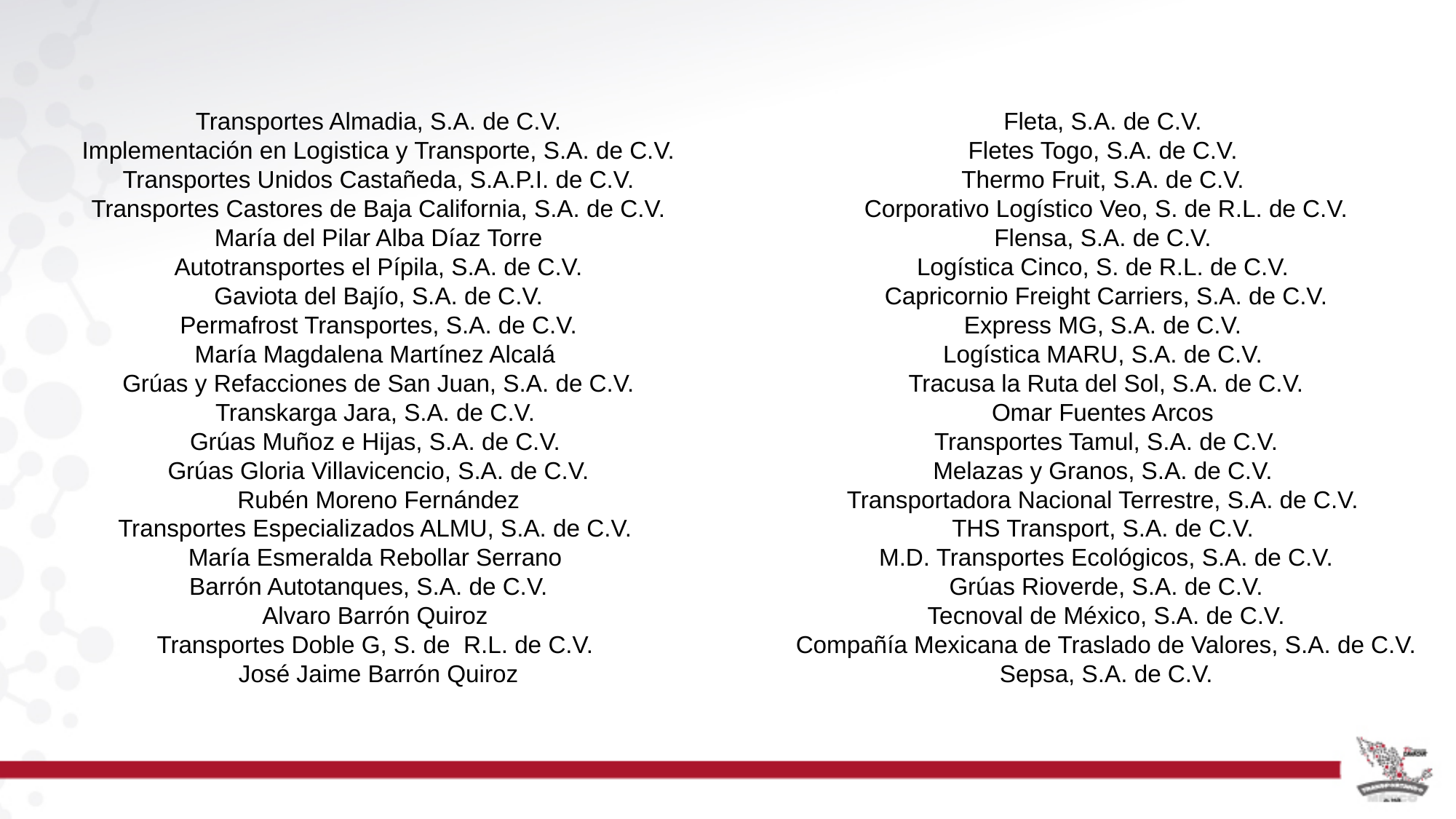

Transportes Almadia, S.A. de C.V.
Implementación en Logistica y Transporte, S.A. de C.V.
Transportes Unidos Castañeda, S.A.P.I. de C.V.
Transportes Castores de Baja California, S.A. de C.V.
María del Pilar Alba Díaz Torre
Autotransportes el Pípila, S.A. de C.V.
Gaviota del Bajío, S.A. de C.V.
Permafrost Transportes, S.A. de C.V.
María Magdalena Martínez Alcalá
Grúas y Refacciones de San Juan, S.A. de C.V.
Transkarga Jara, S.A. de C.V.
Grúas Muñoz e Hijas, S.A. de C.V.
Grúas Gloria Villavicencio, S.A. de C.V.
Rubén Moreno Fernández
Transportes Especializados ALMU, S.A. de C.V.
María Esmeralda Rebollar Serrano
Barrón Autotanques, S.A. de C.V.
Alvaro Barrón Quiroz
Transportes Doble G, S. de  R.L. de C.V.
José Jaime Barrón Quiroz
Fleta, S.A. de C.V.
Fletes Togo, S.A. de C.V.
Thermo Fruit, S.A. de C.V.
Corporativo Logístico Veo, S. de R.L. de C.V.
Flensa, S.A. de C.V.
Logística Cinco, S. de R.L. de C.V.
Capricornio Freight Carriers, S.A. de C.V.
Express MG, S.A. de C.V.
Logística MARU, S.A. de C.V.
Tracusa la Ruta del Sol, S.A. de C.V.
Omar Fuentes Arcos
Transportes Tamul, S.A. de C.V.
Melazas y Granos, S.A. de C.V.
Transportadora Nacional Terrestre, S.A. de C.V.
THS Transport, S.A. de C.V.
M.D. Transportes Ecológicos, S.A. de C.V.
Grúas Rioverde, S.A. de C.V.
Tecnoval de México, S.A. de C.V.
Compañía Mexicana de Traslado de Valores, S.A. de C.V.
Sepsa, S.A. de C.V.